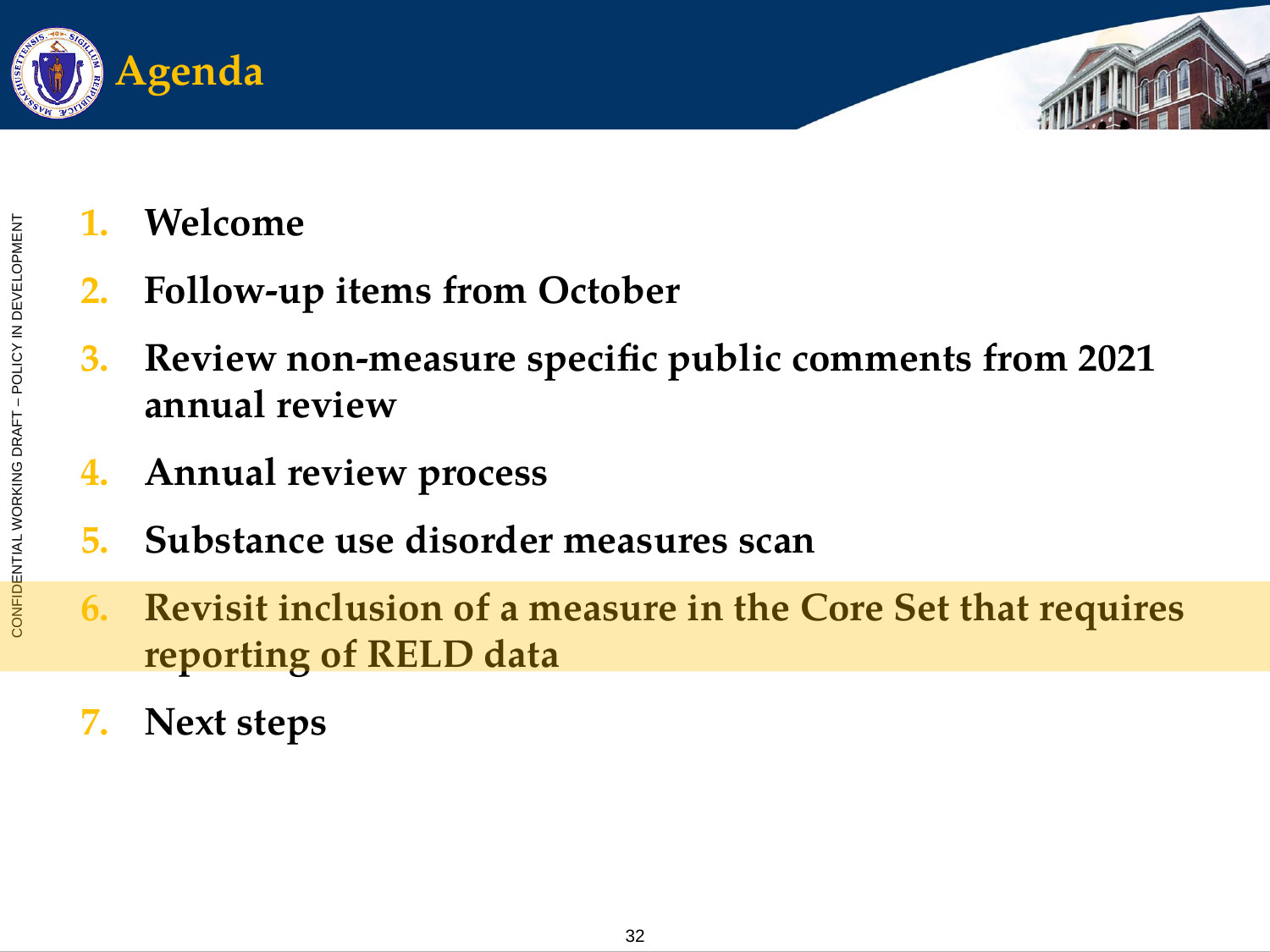

# Agenda
Welcome
Follow-up items from October
Review non-measure specific public comments from 2021 annual review
Annual review process
Substance use disorder measures scan
Revisit inclusion of a measure in the Core Set that requires reporting of RELD data
Next steps